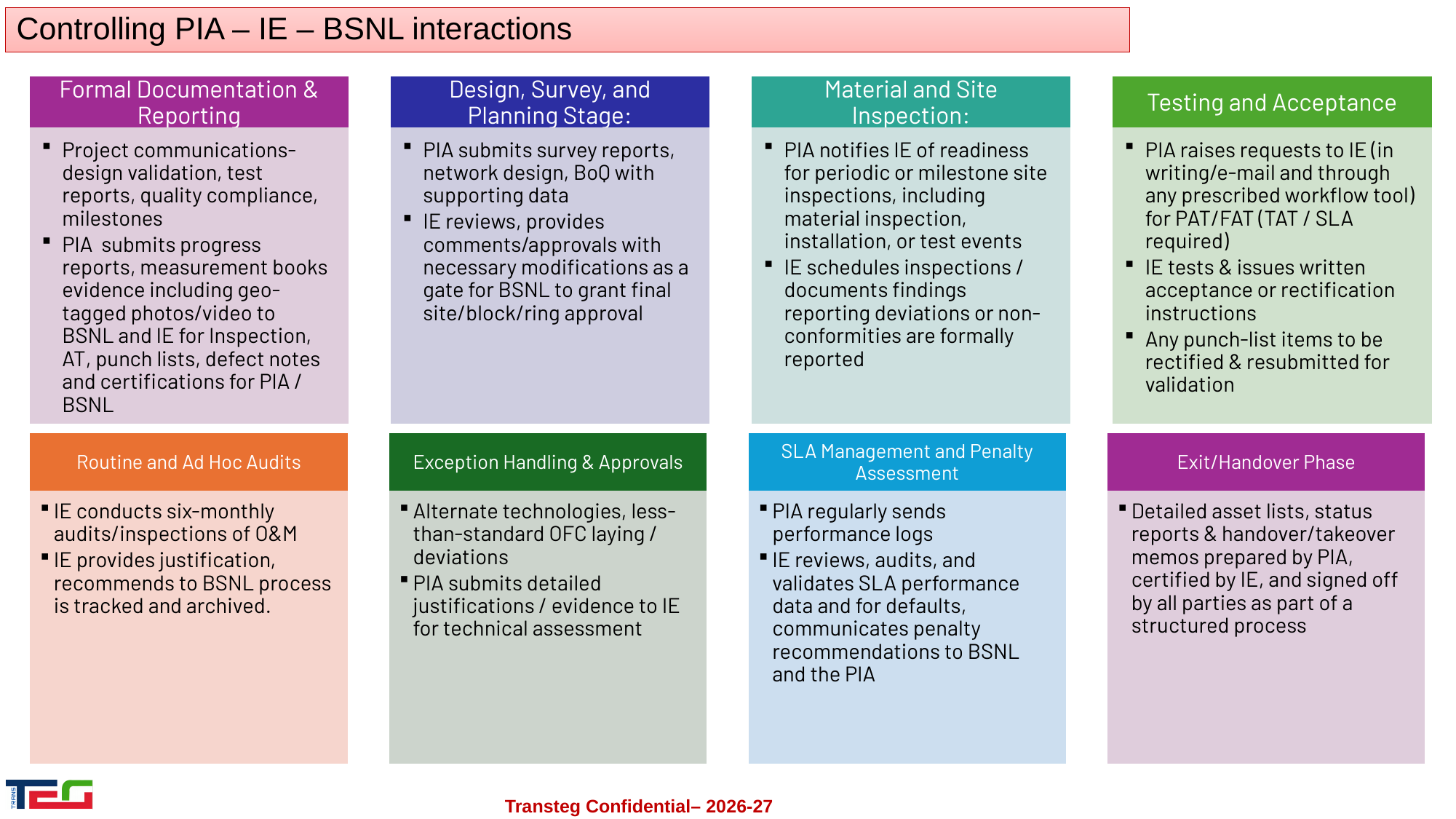

# Controlling PIA – IE – BSNL interactions
Formal Documentation & Reporting
Design, Survey, and Planning Stage:
Material and Site Inspection:
Testing and Acceptance
PIA submits survey reports, network design, BoQ with supporting data
IE reviews, provides comments/approvals with necessary modifications as a gate for BSNL to grant final site/block/ring approval
PIA notifies IE of readiness for periodic or milestone site inspections, including material inspection, installation, or test events
IE schedules inspections / documents findings reporting deviations or non-conformities are formally reported
PIA raises requests to IE (in writing/e-mail and through any prescribed workflow tool) for PAT/FAT (TAT / SLA required)
IE tests & issues written acceptance or rectification instructions
Any punch-list items to be rectified & resubmitted for validation
Project communications- design validation, test reports, quality compliance, milestones
PIA  submits progress reports, measurement books evidence including geo-tagged photos/video to  BSNL and IE for Inspection, AT, punch lists, defect notes and certifications for PIA / BSNL
Routine and Ad Hoc Audits
Exception Handling & Approvals
SLA Management and Penalty Assessment
Exit/Handover Phase
IE conducts six-monthly audits/inspections of O&M
IE provides justification, recommends to BSNL process is tracked and archived.
Alternate technologies, less-than-standard OFC laying / deviations
PIA submits detailed justifications / evidence to IE for technical assessment
PIA regularly sends performance logs
IE reviews, audits, and validates SLA performance data and for defaults, communicates penalty recommendations to BSNL and the PIA
Detailed asset lists, status reports & handover/takeover memos prepared by PIA, certified by IE, and signed off by all parties as part of a structured process